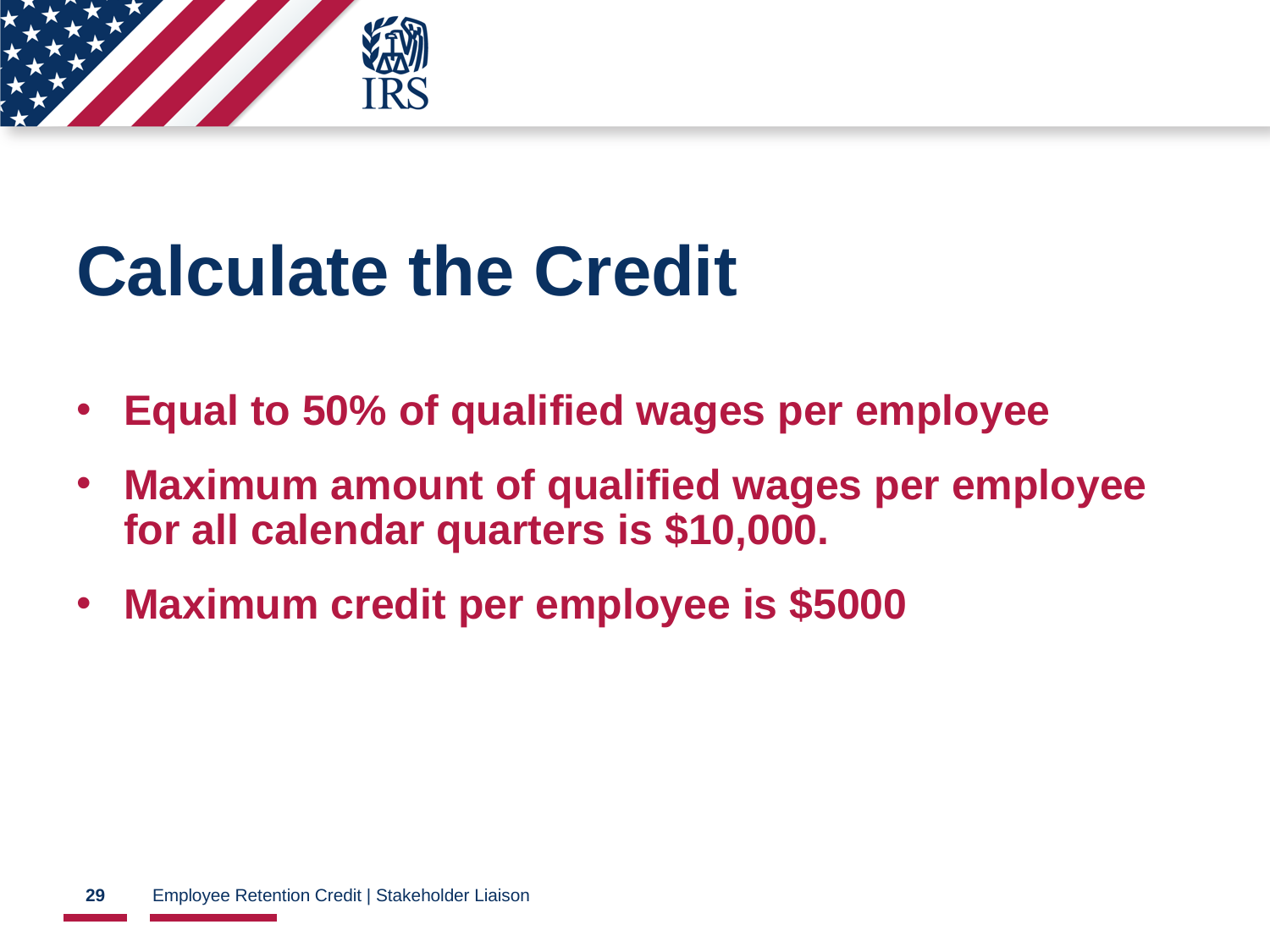

# Calculate the Credit
Equal to 50% of qualified wages per employee
Maximum amount of qualified wages per employee for all calendar quarters is $10,000.
Maximum credit per employee is $5000
29
Employee Retention Credit | Stakeholder Liaison